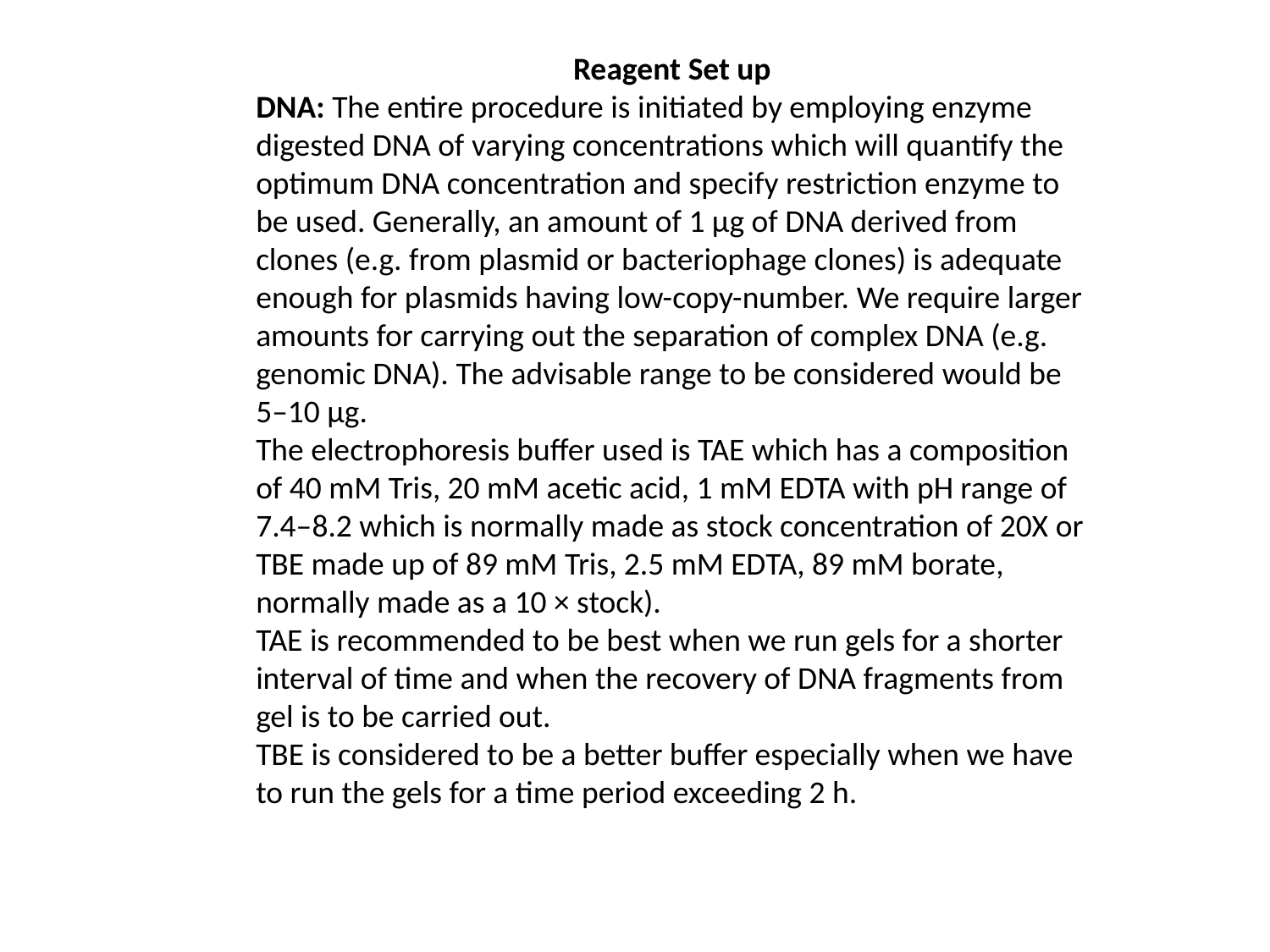

Reagent Set up
DNA: The entire procedure is initiated by employing enzyme digested DNA of varying concentrations which will quantify the optimum DNA concentration and specify restriction enzyme to be used. Generally, an amount of 1 µg of DNA derived from clones (e.g. from plasmid or bacteriophage clones) is adequate enough for plasmids having low-copy-number. We require larger amounts for carrying out the separation of complex DNA (e.g. genomic DNA). The advisable range to be considered would be 5–10 µg.
The electrophoresis buffer used is TAE which has a composition of 40 mM Tris, 20 mM acetic acid, 1 mM EDTA with pH range of 7.4–8.2 which is normally made as stock concentration of 20X or TBE made up of 89 mM Tris, 2.5 mM EDTA, 89 mM borate, normally made as a 10 × stock).
TAE is recommended to be best when we run gels for a shorter interval of time and when the recovery of DNA fragments from gel is to be carried out.
TBE is considered to be a better buffer especially when we have to run the gels for a time period exceeding 2 h.